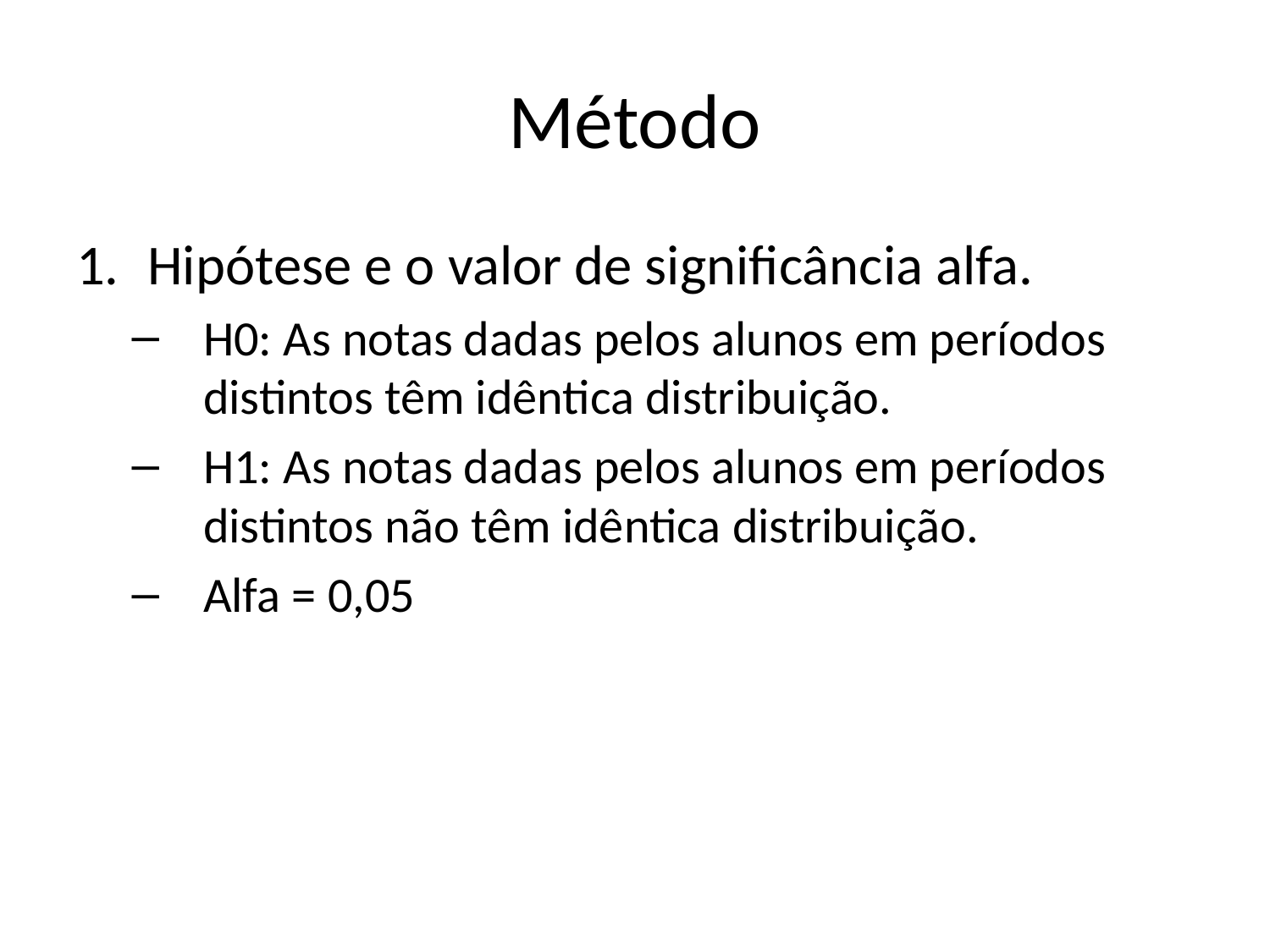

# Método
Hipótese e o valor de significância alfa.
H0: As notas dadas pelos alunos em períodos distintos têm idêntica distribuição.
H1: As notas dadas pelos alunos em períodos distintos não têm idêntica distribuição.
Alfa = 0,05